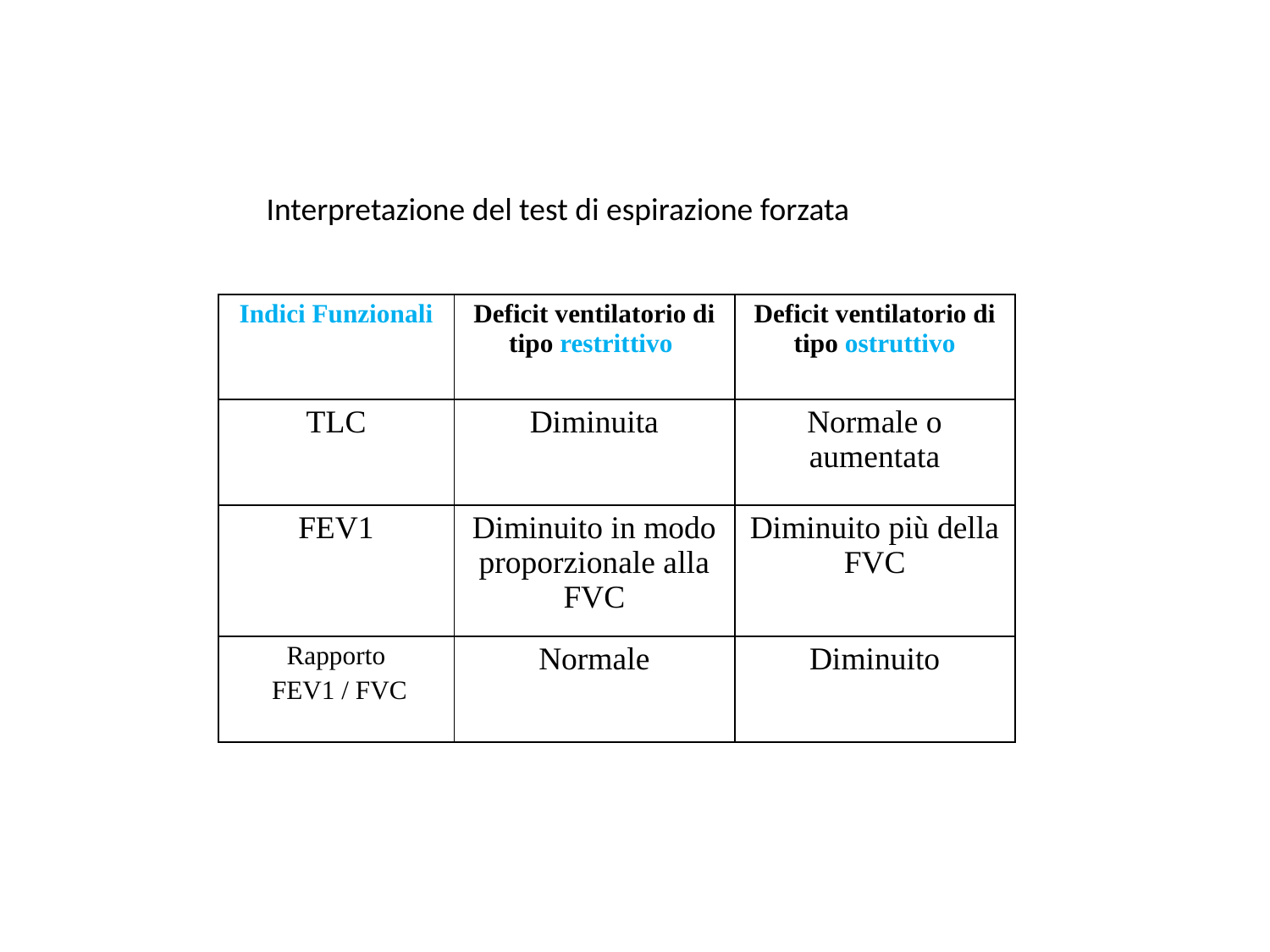

Interpretazione del test di espirazione forzata
| Indici Funzionali | Deficit ventilatorio di tipo restrittivo | Deficit ventilatorio di tipo ostruttivo |
| --- | --- | --- |
| TLC | Diminuita | Normale o aumentata |
| FEV1 | Diminuito in modo proporzionale alla FVC | Diminuito più della FVC |
| Rapporto FEV1 / FVC | Normale | Diminuito |